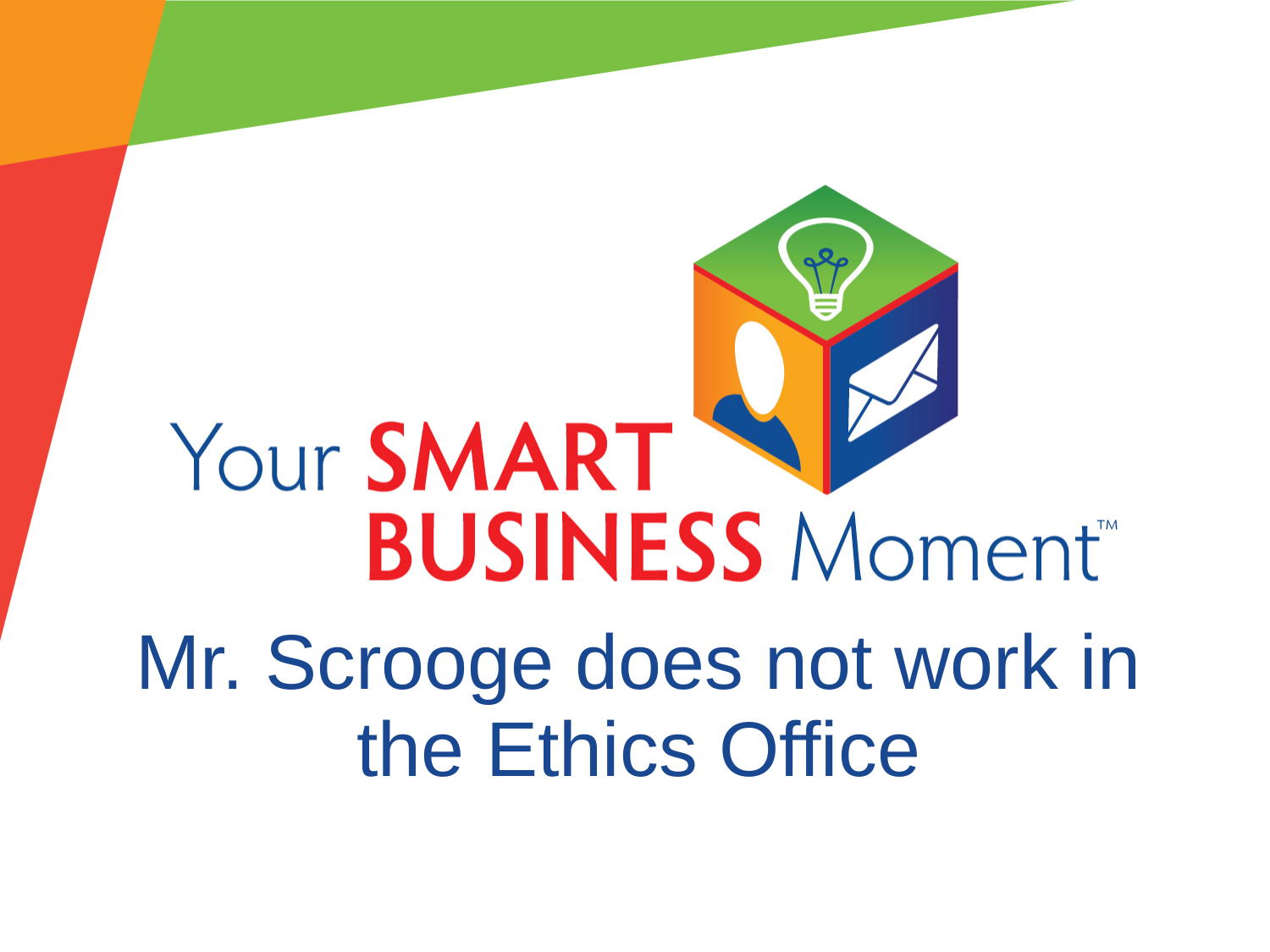

# Mr. Scrooge does not work in the Ethics Office